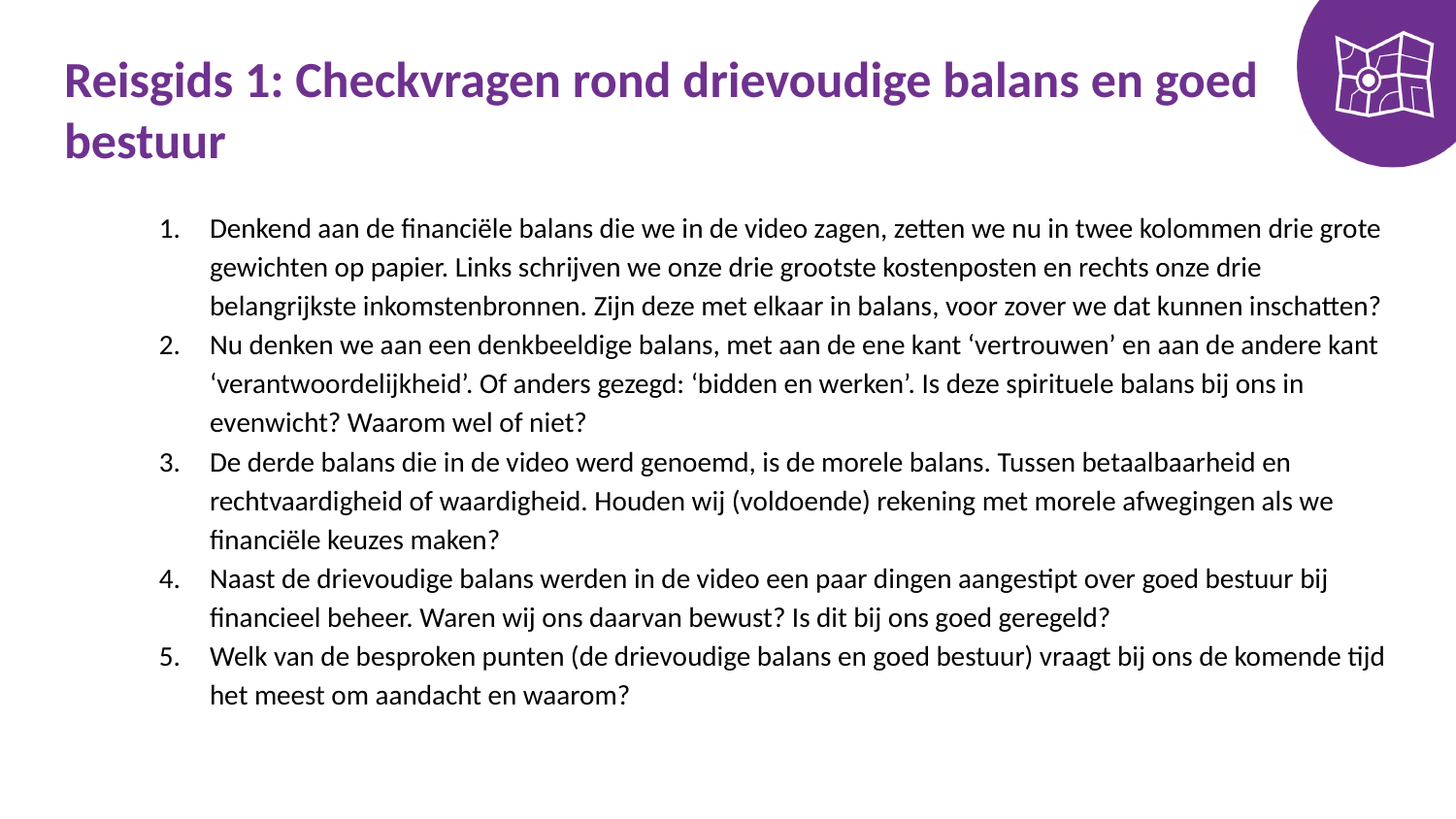

# Reisgids 1: Checkvragen rond drievoudige balans en goed bestuur

Denkend aan de financiële balans die we in de video zagen, zetten we nu in twee kolommen drie grote gewichten op papier. Links schrijven we onze drie grootste kostenposten en rechts onze drie belangrijkste inkomstenbronnen. Zijn deze met elkaar in balans, voor zover we dat kunnen inschatten?
Nu denken we aan een denkbeeldige balans, met aan de ene kant ‘vertrouwen’ en aan de andere kant ‘verantwoordelijkheid’. Of anders gezegd: ‘bidden en werken’. Is deze spirituele balans bij ons in evenwicht? Waarom wel of niet?
De derde balans die in de video werd genoemd, is de morele balans. Tussen betaalbaarheid en rechtvaardigheid of waardigheid. Houden wij (voldoende) rekening met morele afwegingen als we financiële keuzes maken?
Naast de drievoudige balans werden in de video een paar dingen aangestipt over goed bestuur bij financieel beheer. Waren wij ons daarvan bewust? Is dit bij ons goed geregeld?
Welk van de besproken punten (de drievoudige balans en goed bestuur) vraagt bij ons de komende tijd het meest om aandacht en waarom?